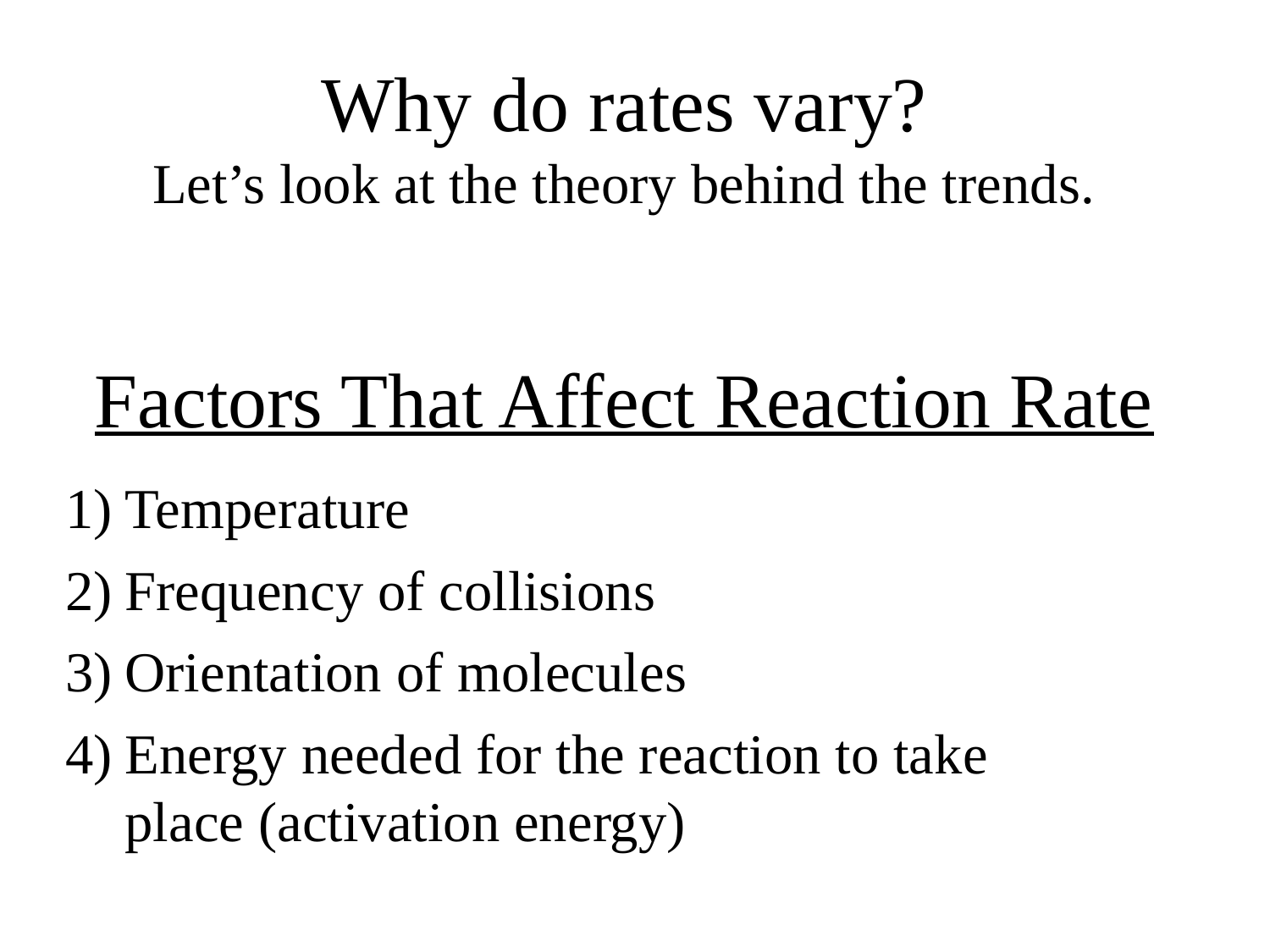

# Why do rates vary? Let’s look at the theory behind the trends. Factors That Affect Reaction Rate
Temperature
Frequency of collisions
Orientation of molecules
Energy needed for the reaction to take place (activation energy)